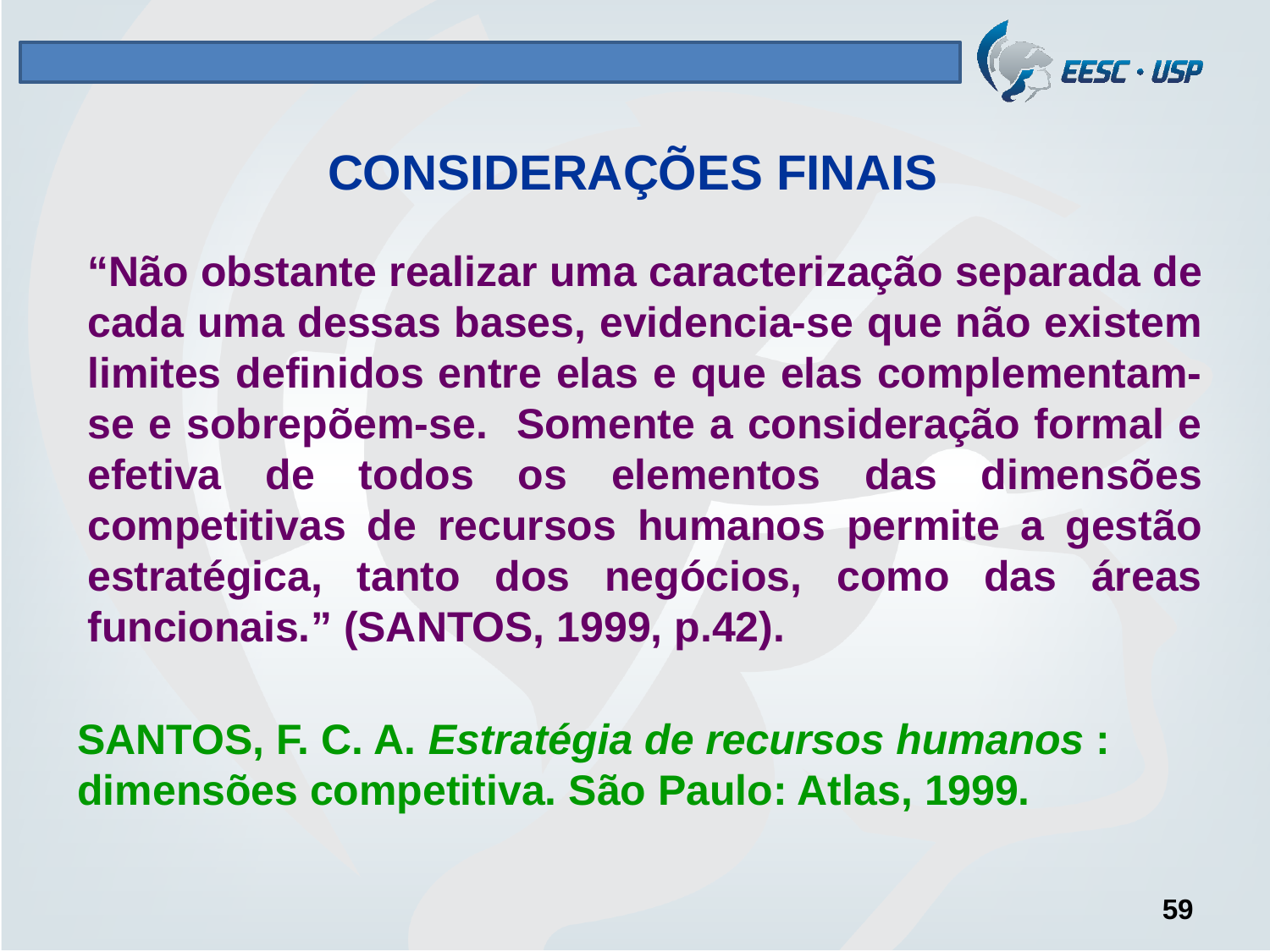

# CONSIDERAÇÕES FINAIS
“Não obstante realizar uma caracterização separada de cada uma dessas bases, evidencia-se que não existem limites definidos entre elas e que elas complementam-se e sobrepõem-se.  Somente a consideração formal e efetiva de todos os elementos das dimensões competitivas de recursos humanos permite a gestão estratégica, tanto dos negócios, como das áreas funcionais.” (SANTOS, 1999, p.42).
SANTOS, F. C. A. Estratégia de recursos humanos : dimensões competitiva. São Paulo: Atlas, 1999.
59